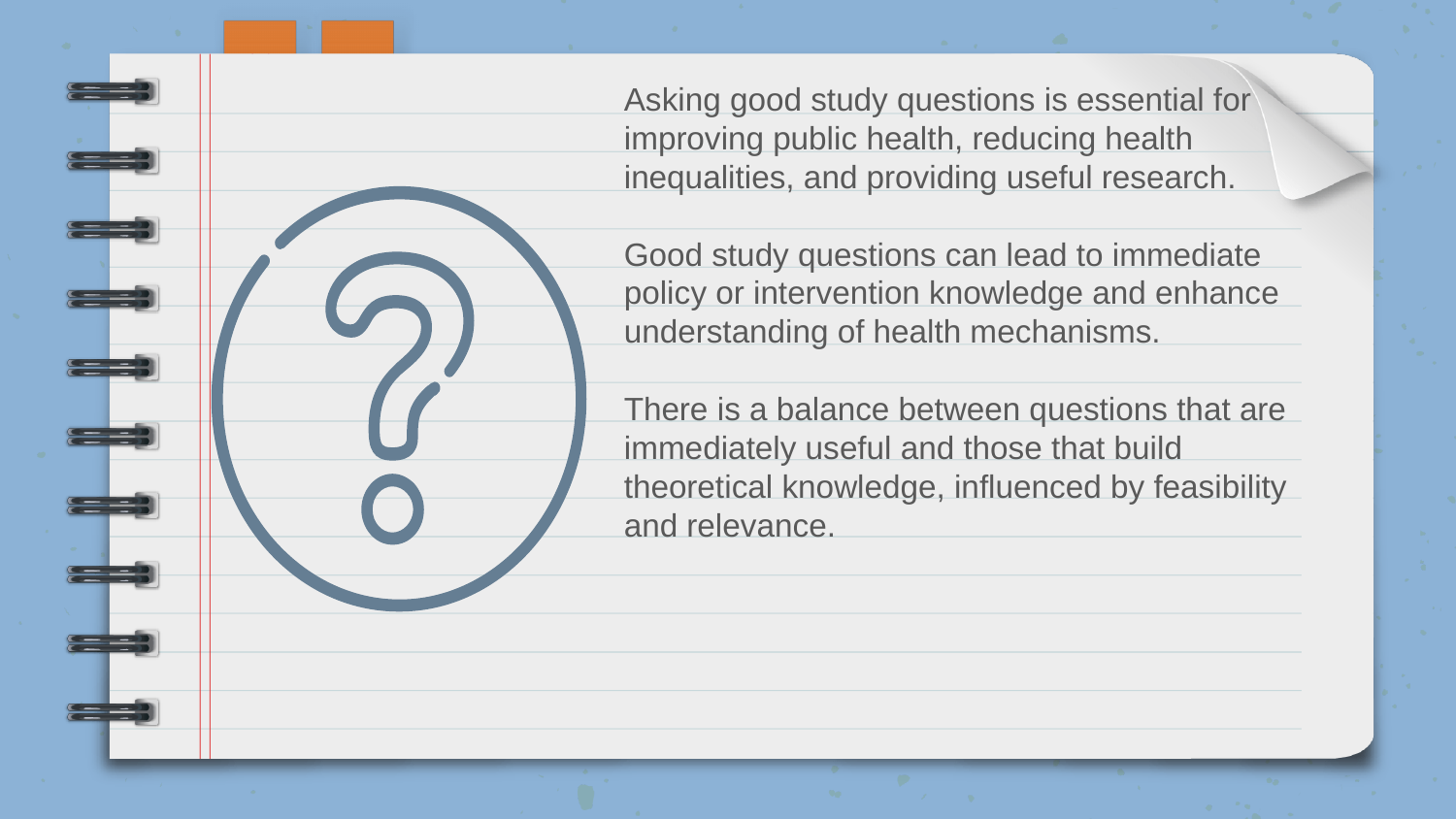

# Asking good study questions is essential for improving public health, reducing health inequalities, and providing useful research. Good study questions can lead to immediate policy or intervention knowledge and enhance understanding of health mechanisms. There is a balance between questions that are immediately useful and those that build theoretical knowledge, influenced by feasibility and relevance.